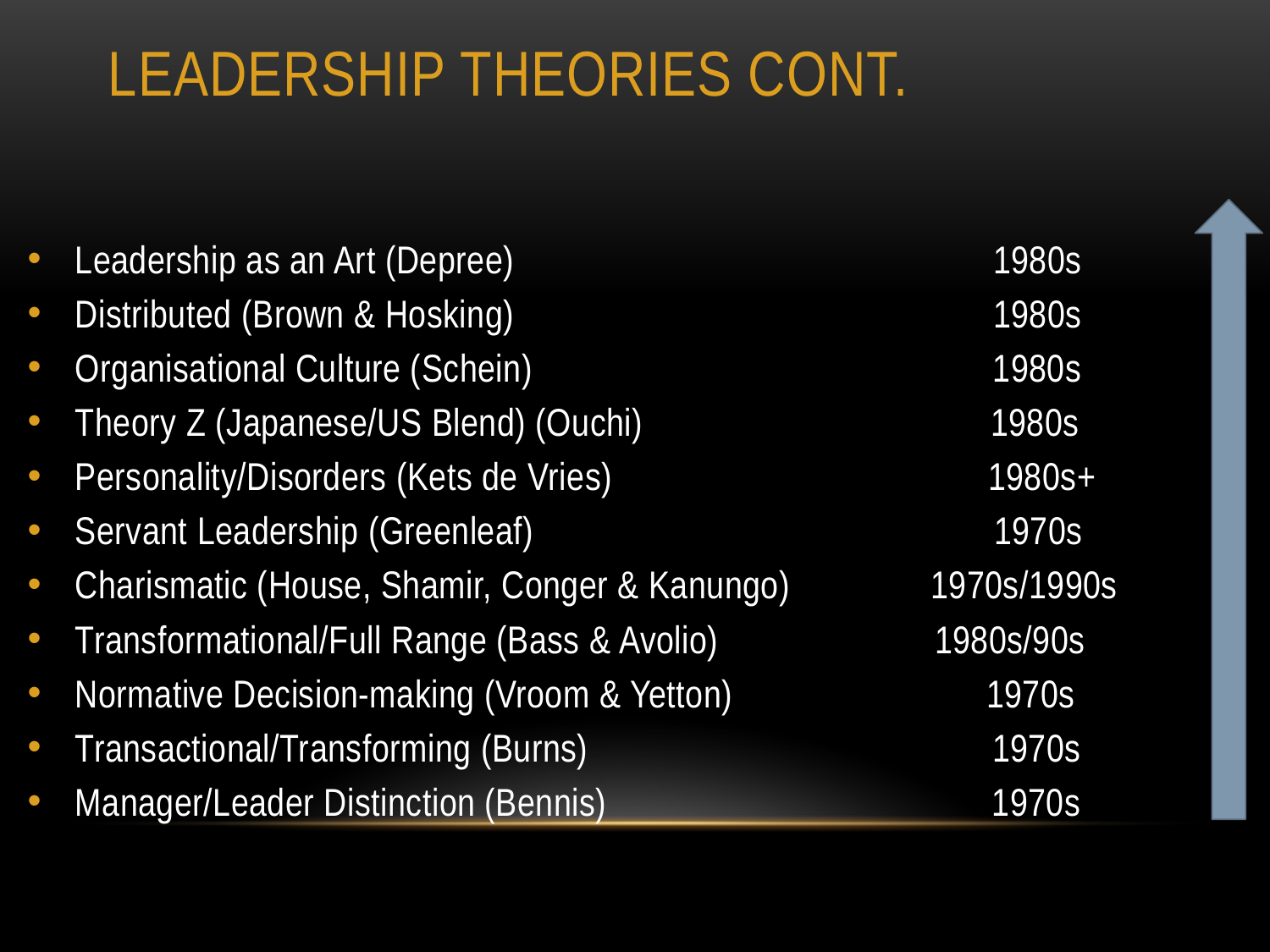

# Leadership Theories Cont.

Leadership as an Art (Depree)                                                   1980s
Distributed (Brown & Hosking)                                                   1980s
Organisational Culture (Schein)                                                 1980s
Theory Z (Japanese/US Blend) (Ouchi)                                     1980s
Personality/Disorders (Kets de Vries)                                        1980s+
Servant Leadership (Greenleaf)                                                 1970s
Charismatic (House, Shamir, Conger & Kanungo)               1970s/1990s
Transformational/Full Range (Bass & Avolio)                       1980s/90s
Normative Decision-making (Vroom & Yetton)                           1970s
Transactional/Transforming (Burns)                                           1970s
Manager/Leader Distinction (Bennis)                                         1970s